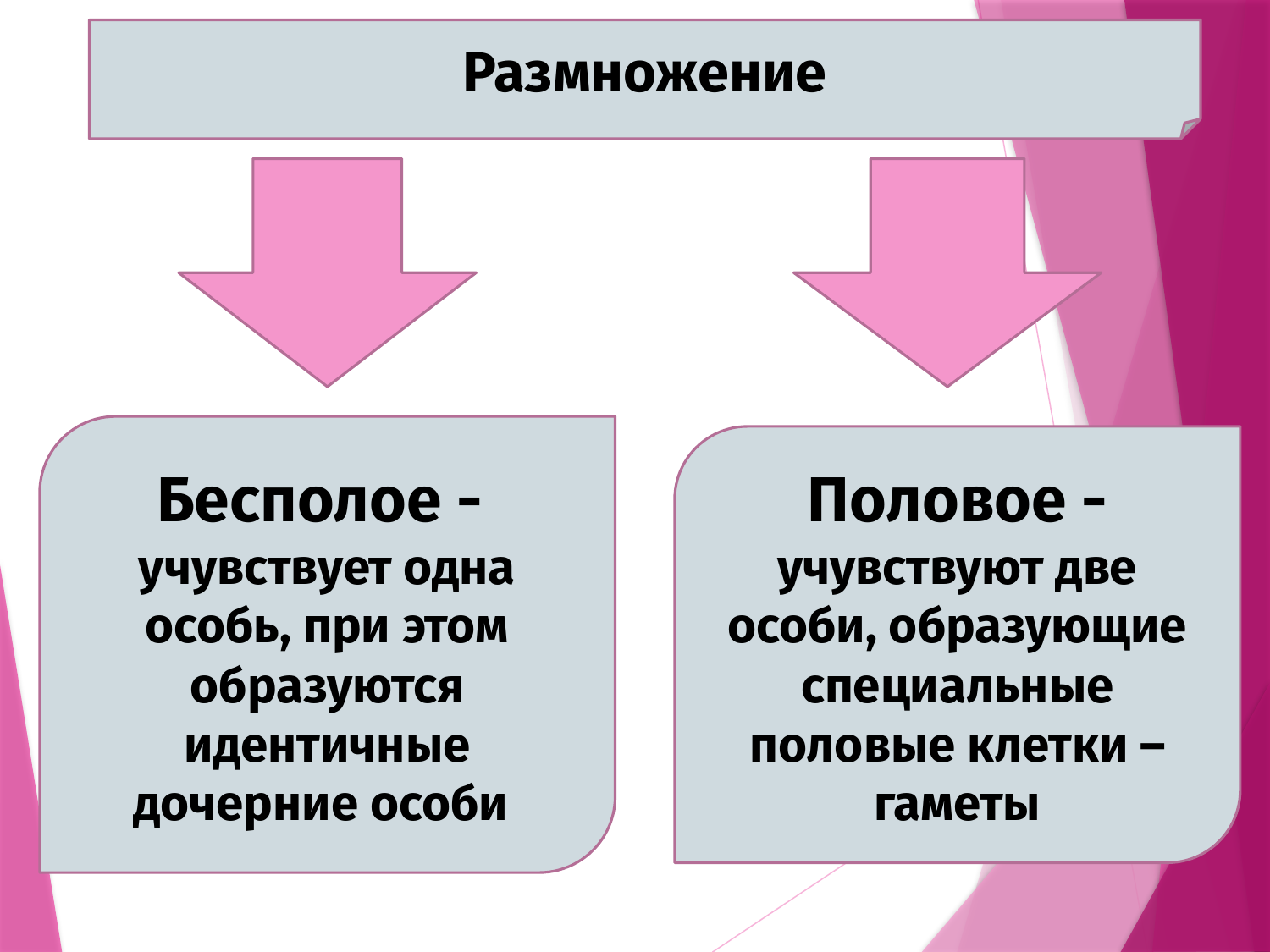

Размножение

Бесполое -
учувствует одна особь, при этом образуются идентичные дочерние особи
Половое - учувствуют две особи, образующие специальные половые клетки – гаметы